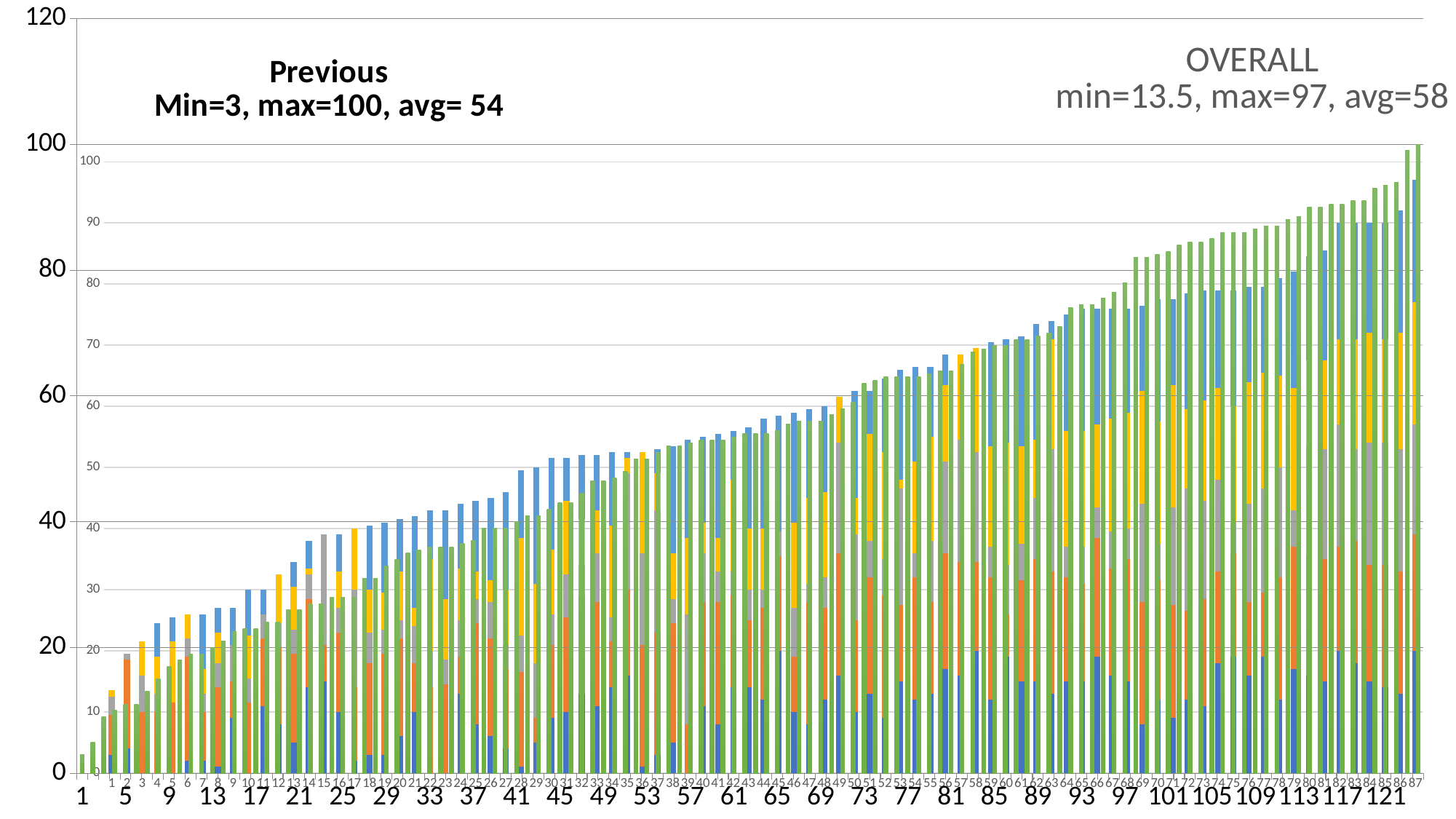

### Chart: Previous
Min=3, max=100, avg= 54

| Category | m1Total |
|---|---|

### Chart: OVERALL
min=13.5, max=97, avg=58

| Category |  |  |  |  |  |
|---|---|---|---|---|---|